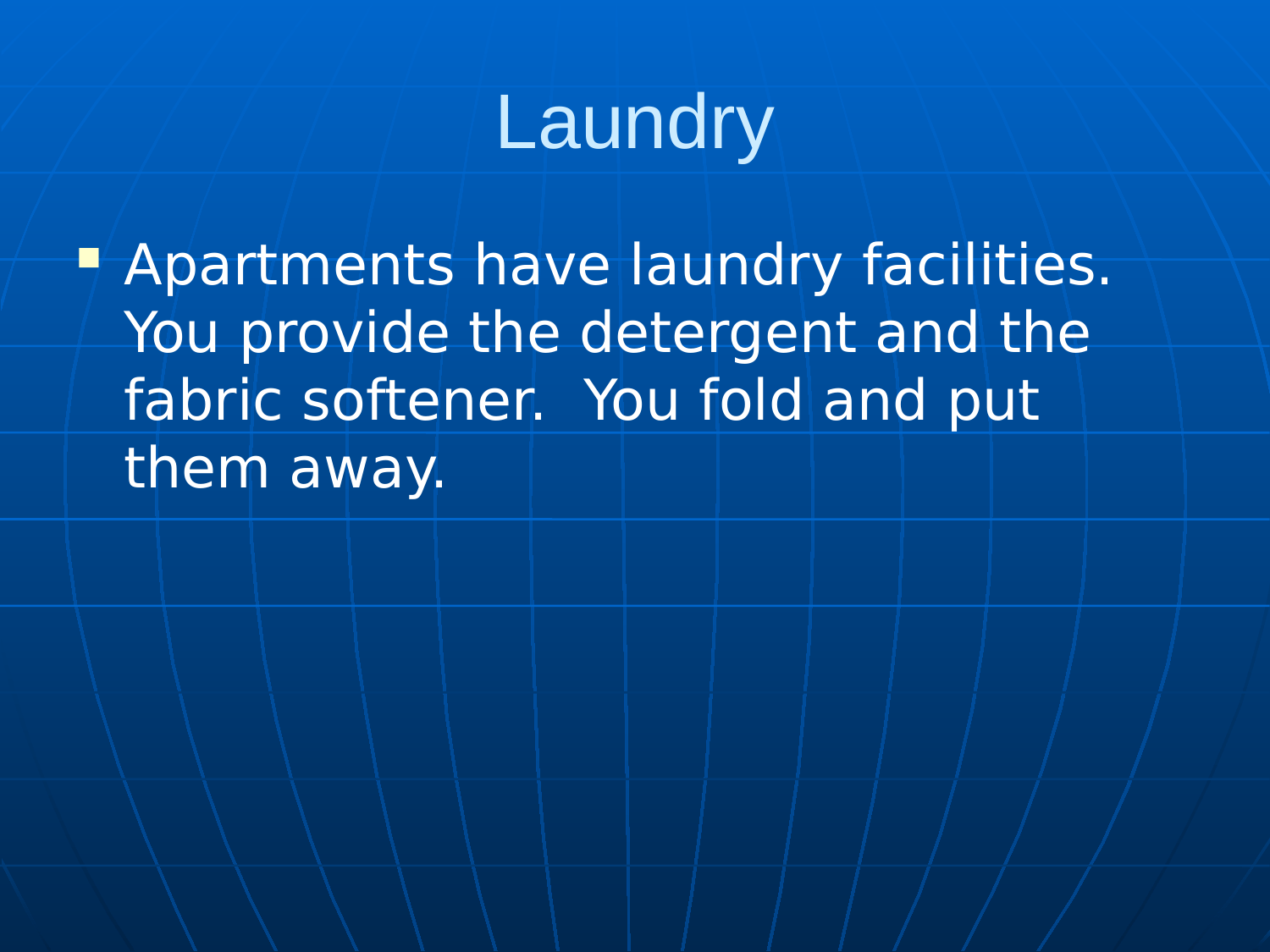

# Laundry
Apartments have laundry facilities.  You provide the detergent and the fabric softener.  You fold and put them away.